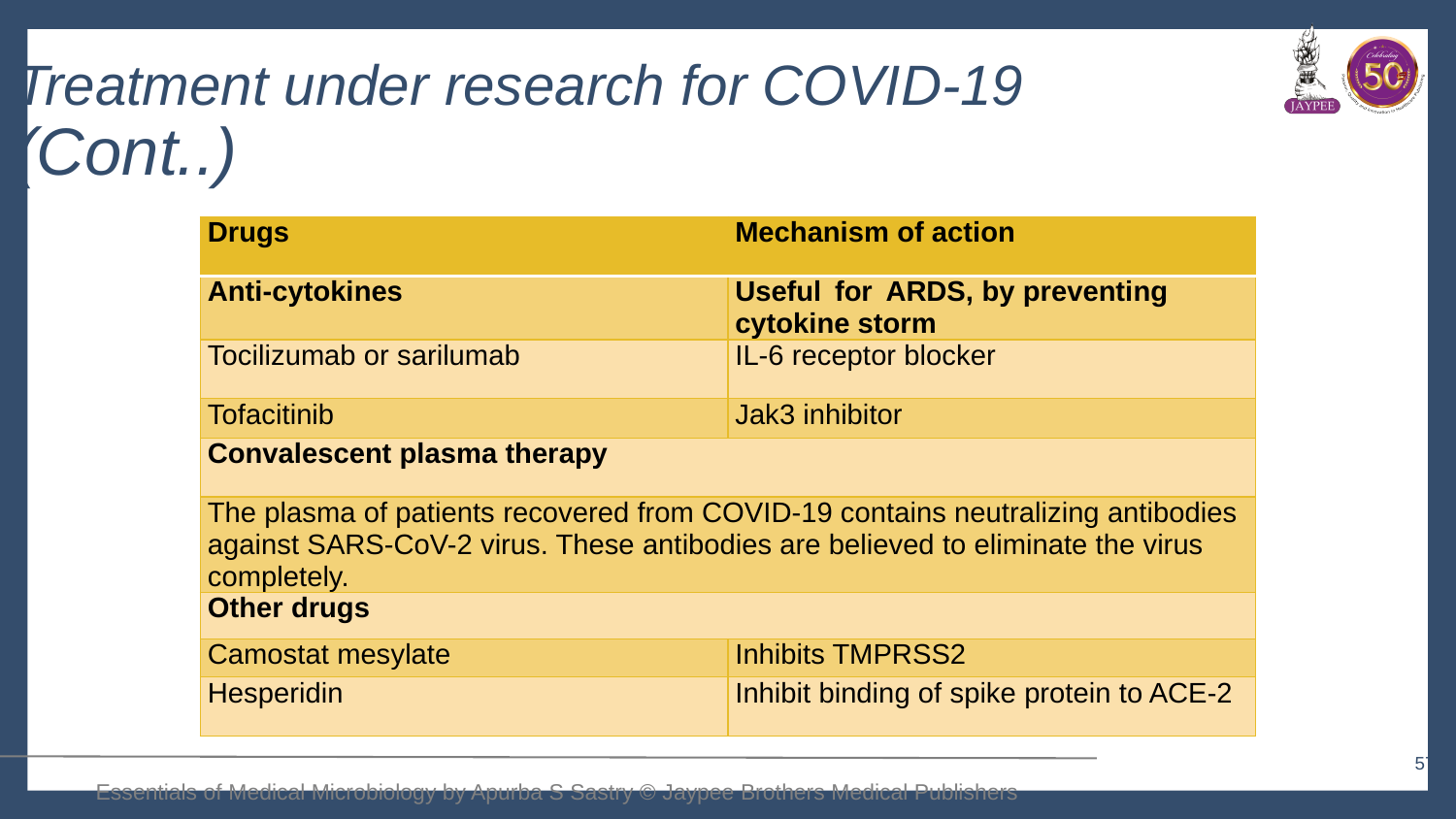

# Treatment under research for COVID-19 (Cont..)
| Drugs | Mechanism of action |
| --- | --- |
| Anti-cytokines | Useful for ARDS, by preventing cytokine storm |
| Tocilizumab or sarilumab | IL-6 receptor blocker |
| Tofacitinib | Jak3 inhibitor |
| Convalescent plasma therapy |  |
| The plasma of patients recovered from COVID-19 contains neutralizing antibodies against SARS-CoV-2 virus. These antibodies are believed to eliminate the virus completely. |  |
| Other drugs |  |
| Camostat mesylate | Inhibits TMPRSS2 |
| Hesperidin | Inhibit binding of spike protein to ACE-2 |
57